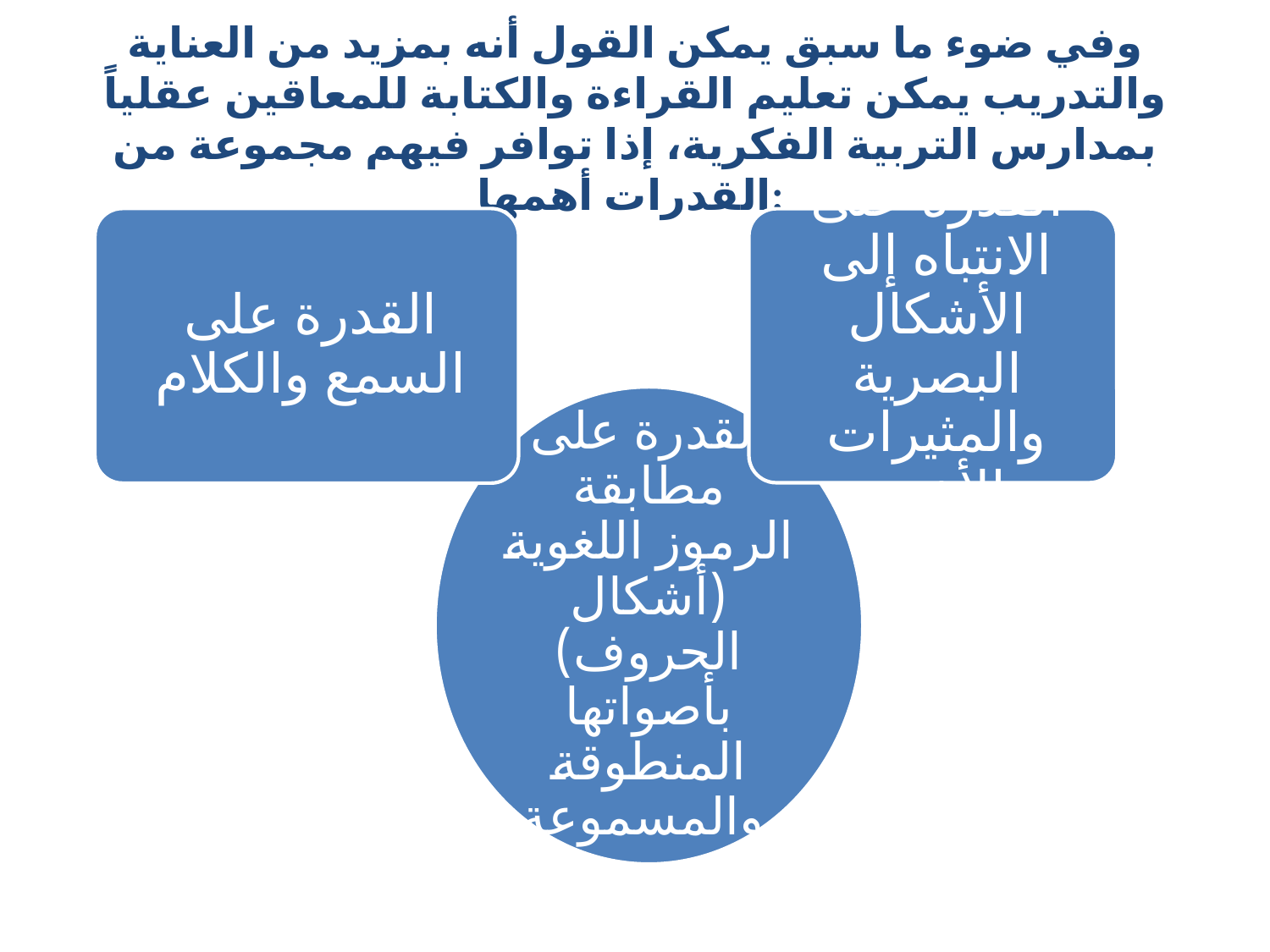

# وفي ضوء ما سبق يمكن القول أنه بمزيد من العناية والتدريب يمكن تعليم القراءة والكتابة للمعاقين عقلياً بمدارس التربية الفكرية، إذا توافر فيهم مجموعة من القدرات أهمها:
القدرة على مطابقة الرموز اللغوية (أشكال الحروف) بأصواتها المنطوقة والمسموعة.
القدرة على السمع والكلام
القدرة على الانتباه إلى الأشكال البصرية والمثيرات الأخرى.